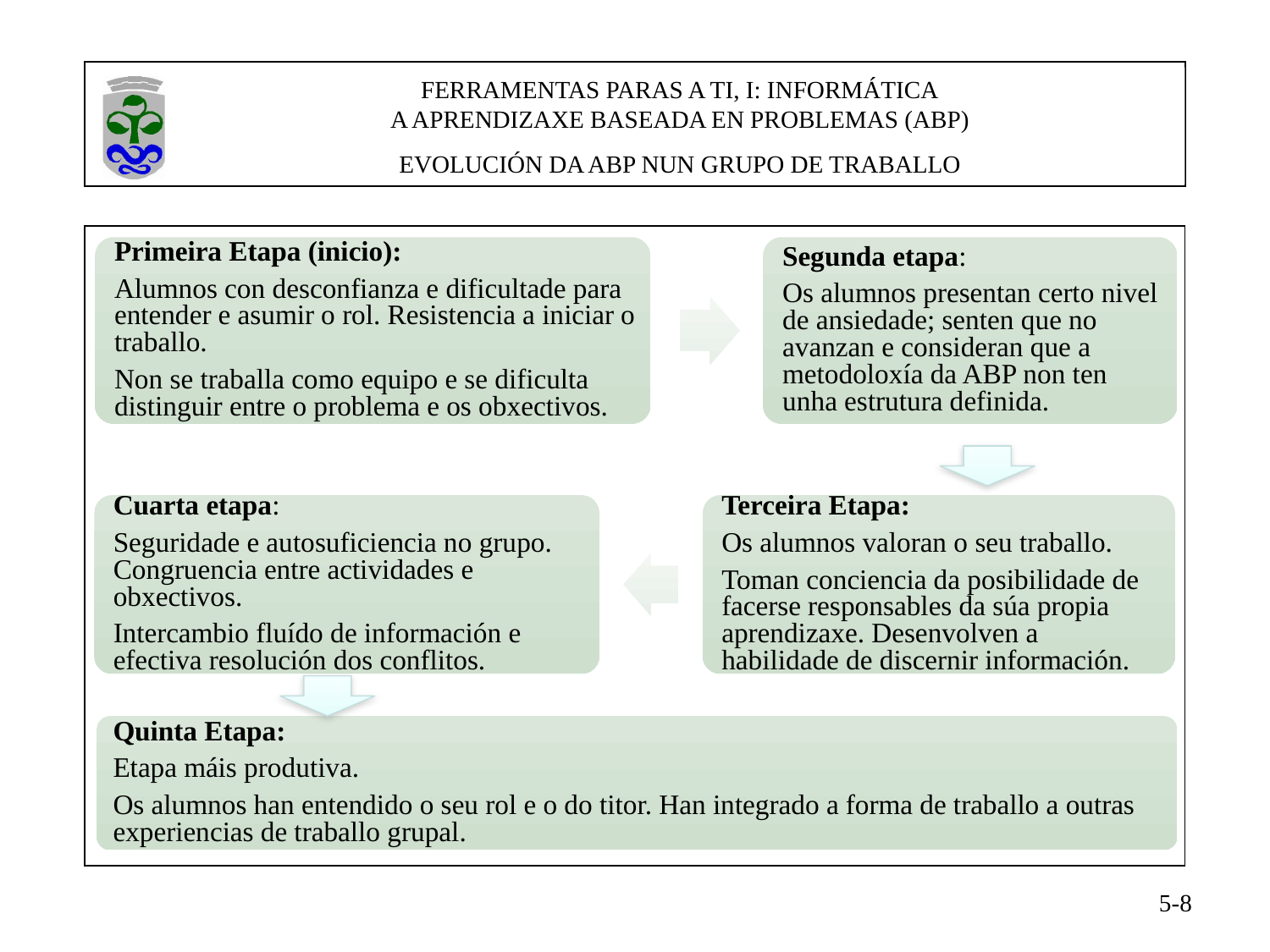

FERRAMENTAS PARAS A TI, I: INFORMÁTICA
A APRENDIZAXE BASEADA EN PROBLEMAS (ABP)
EVOLUCIÓN DA ABP NUN GRUPO DE TRABALLO
Primeira Etapa (inicio):
Alumnos con desconfianza e dificultade para entender e asumir o rol. Resistencia a iniciar o traballo.
Non se traballa como equipo e se dificulta distinguir entre o problema e os obxectivos.

Segunda etapa:
Os alumnos presentan certo nivel de ansiedade; senten que no avanzan e consideran que a metodoloxía da ABP non ten unha estrutura definida.

Terceira Etapa:
Os alumnos valoran o seu traballo.
Toman conciencia da posibilidade de facerse responsables da súa propia aprendizaxe. Desenvolven a habilidade de discernir información.

Cuarta etapa:
Seguridade e autosuficiencia no grupo. Congruencia entre actividades e obxectivos.
Intercambio fluído de información e efectiva resolución dos conflitos.

Quinta Etapa:
Etapa máis produtiva.
Os alumnos han entendido o seu rol e o do titor. Han integrado a forma de traballo a outras experiencias de traballo grupal.
5-8